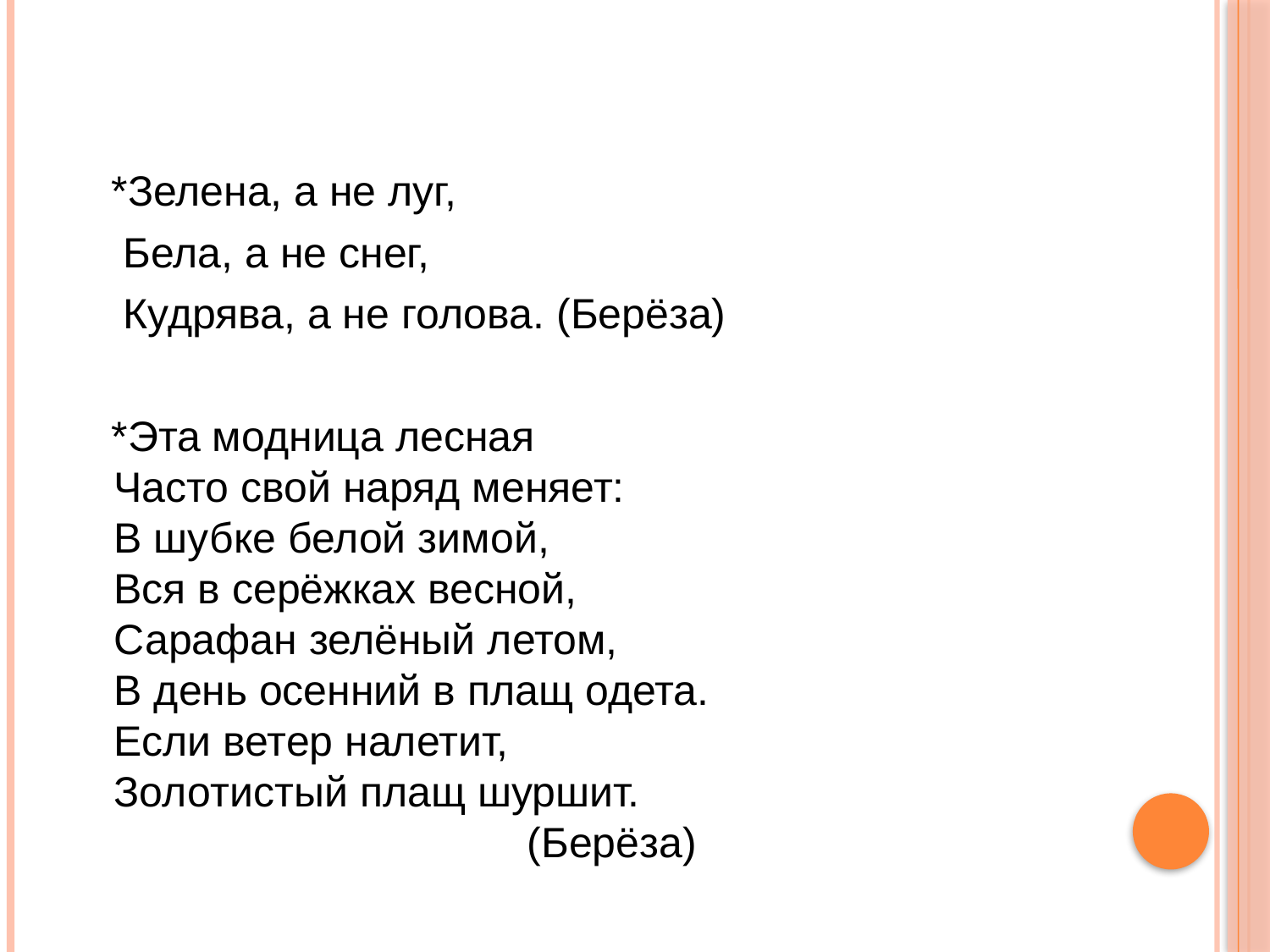

#

   *Зелена, а не луг,
    Бела, а не снег,
    Кудрява, а не голова. (Берёза)

   *Эта модница лесная
Часто свой наряд меняет:
В шубке белой зимой,
Вся в серёжках весной,
Сарафан зелёный летом,
В день осенний в плащ одета.
Если ветер налетит,
Золотистый плащ шуршит.
                                   (Берёза)